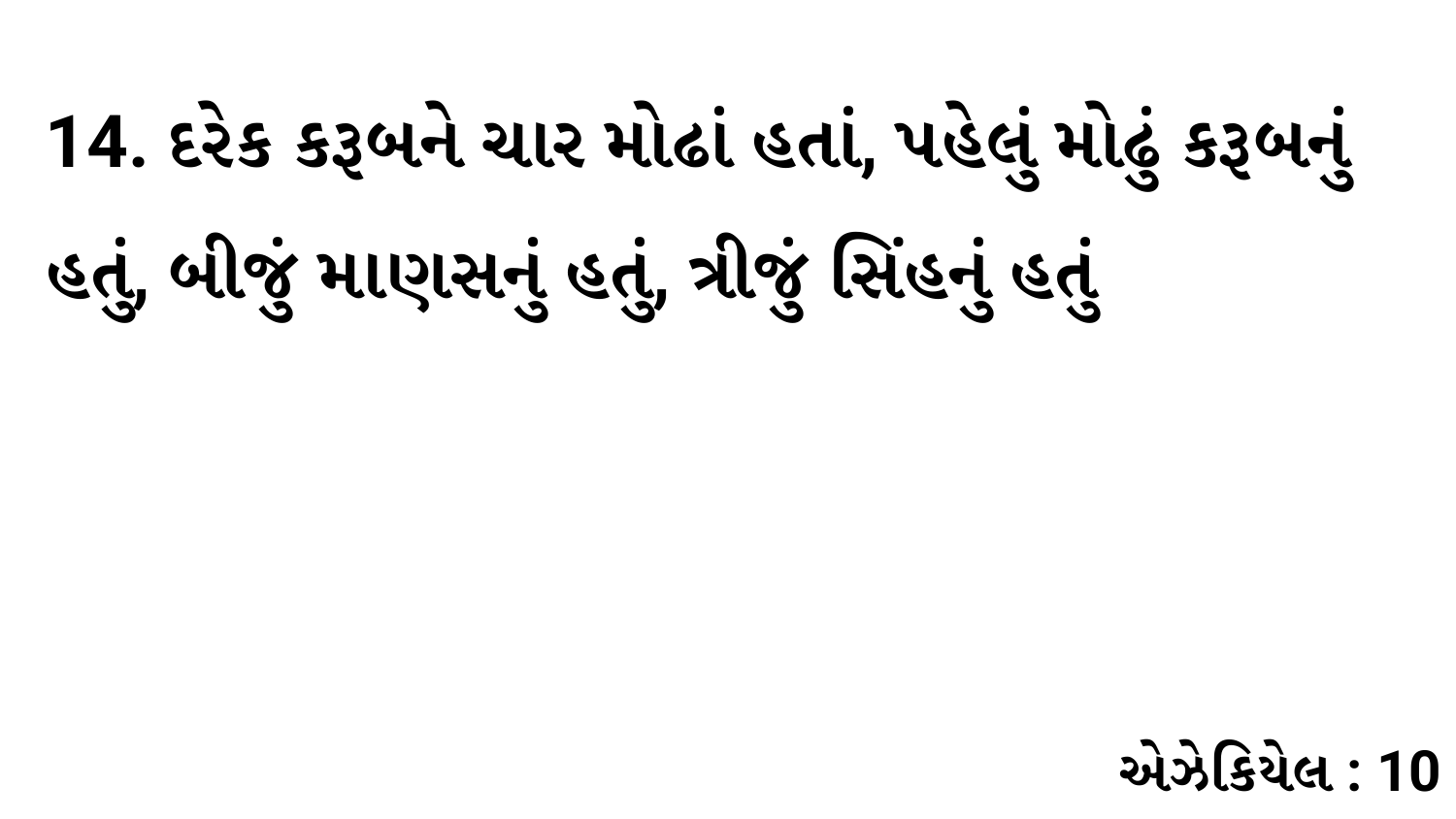

14. દરેક કરૂબને ચાર મોઢાં હતાં, પહેલું મોઢું કરૂબનું હતું, બીજું માણસનું હતું, ત્રીજું સિંહનું હતું
એઝેકિયેલ : 10